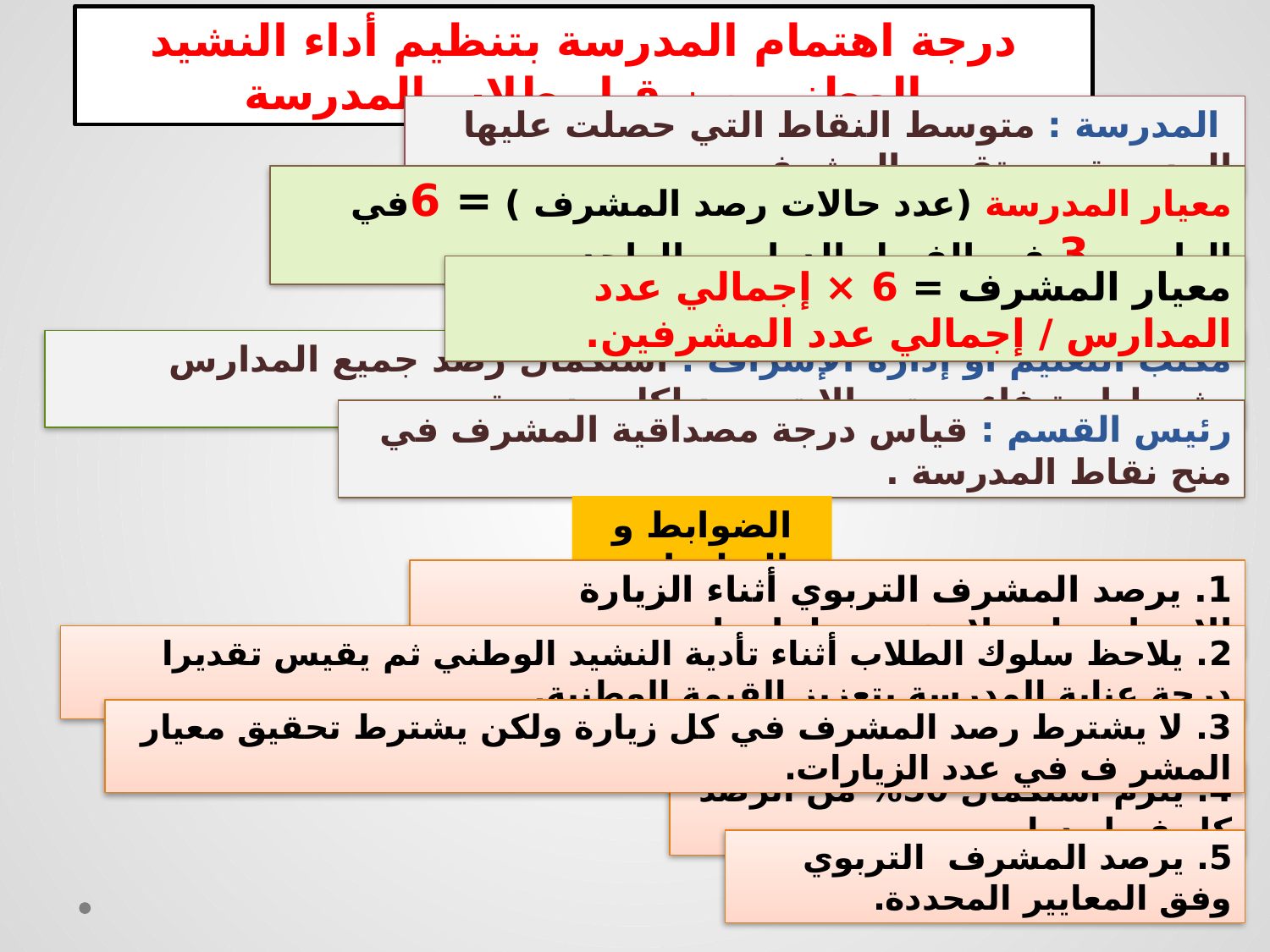

درجة اهتمام المدرسة بتنظيم أداء النشيد الوطني من قبل طلاب المدرسة
 المدرسة : متوسط النقاط التي حصلت عليها المدرسة من تقييم المشرفين .
معيار المدرسة (عدد حالات رصد المشرف ) = 6في العام  و 3 في الفصل الدراسي الواحد .
معيار المشرف = 6 × إجمالي عدد المدارس / إجمالي عدد المشرفين.
مكتب التعليم أو إدارة الإشراف : استكمال رصد جميع المدارس بشرط استيفاء ست حالات رصد لكل مدرسة.
رئيس القسم : قياس درجة مصداقية المشرف في منح نقاط المدرسة .
الضوابط و التعليمات
1. يرصد المشرف التربوي أثناء الزيارة الاعتيادية له ولا يخصص لها زيارة.
2. يلاحظ سلوك الطلاب أثناء تأدية النشيد الوطني ثم يقيس تقديرا درجة عناية المدرسة بتعزيز القيمة الوطنية.
3. لا يشترط رصد المشرف في كل زيارة ولكن يشترط تحقيق معيار المشر ف في عدد الزيارات.
4. يلزم استكمال 50% من الرصد كل فصل دراسي .
5. يرصد المشرف  التربوي وفق المعايير المحددة.